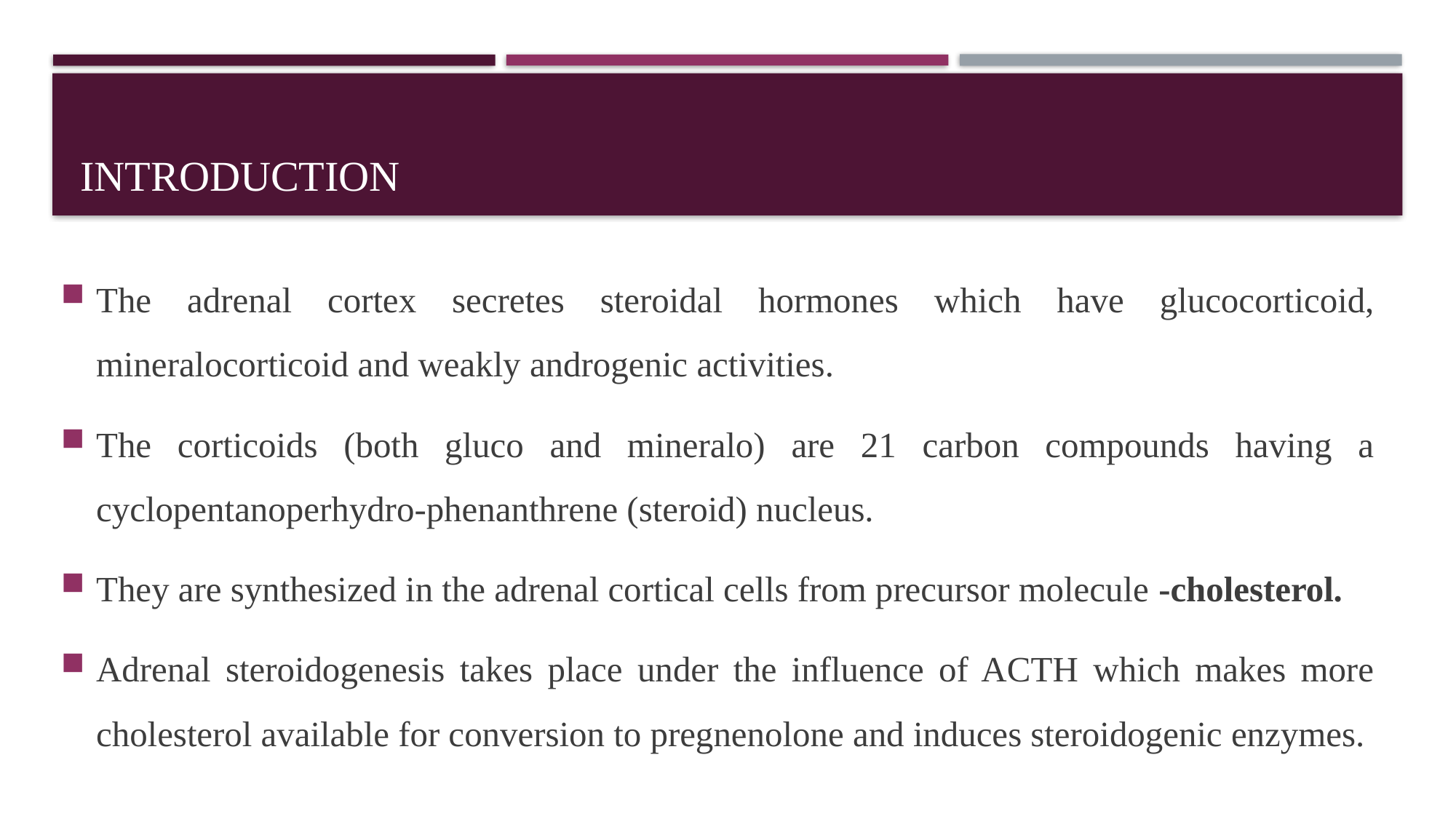

# Introduction
The adrenal cortex secretes steroidal hormones which have glucocorticoid, mineralocorticoid and weakly androgenic activities.
The corticoids (both gluco and mineralo) are 21 carbon compounds having a cyclopentanoperhydro-phenanthrene (steroid) nucleus.
They are synthesized in the adrenal cortical cells from precursor molecule -cholesterol.
Adrenal steroidogenesis takes place under the influence of ACTH which makes more cholesterol available for conversion to pregnenolone and induces steroidogenic enzymes.